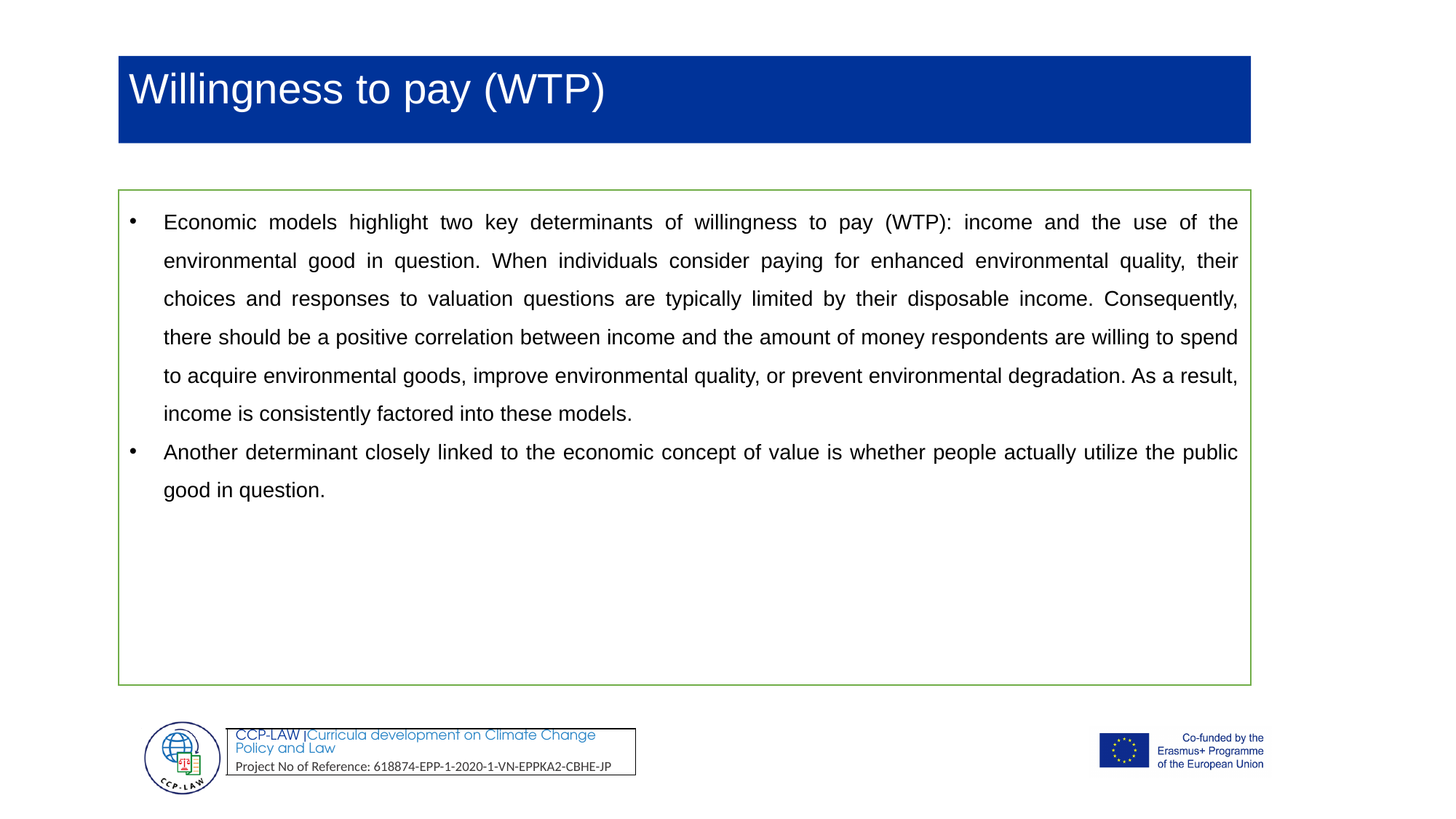

Willingness to pay (WTP)

Economic models highlight two key determinants of willingness to pay (WTP): income and the use of the environmental good in question. When individuals consider paying for enhanced environmental quality, their choices and responses to valuation questions are typically limited by their disposable income. Consequently, there should be a positive correlation between income and the amount of money respondents are willing to spend to acquire environmental goods, improve environmental quality, or prevent environmental degradation. As a result, income is consistently factored into these models.
Another determinant closely linked to the economic concept of value is whether people actually utilize the public good in question.